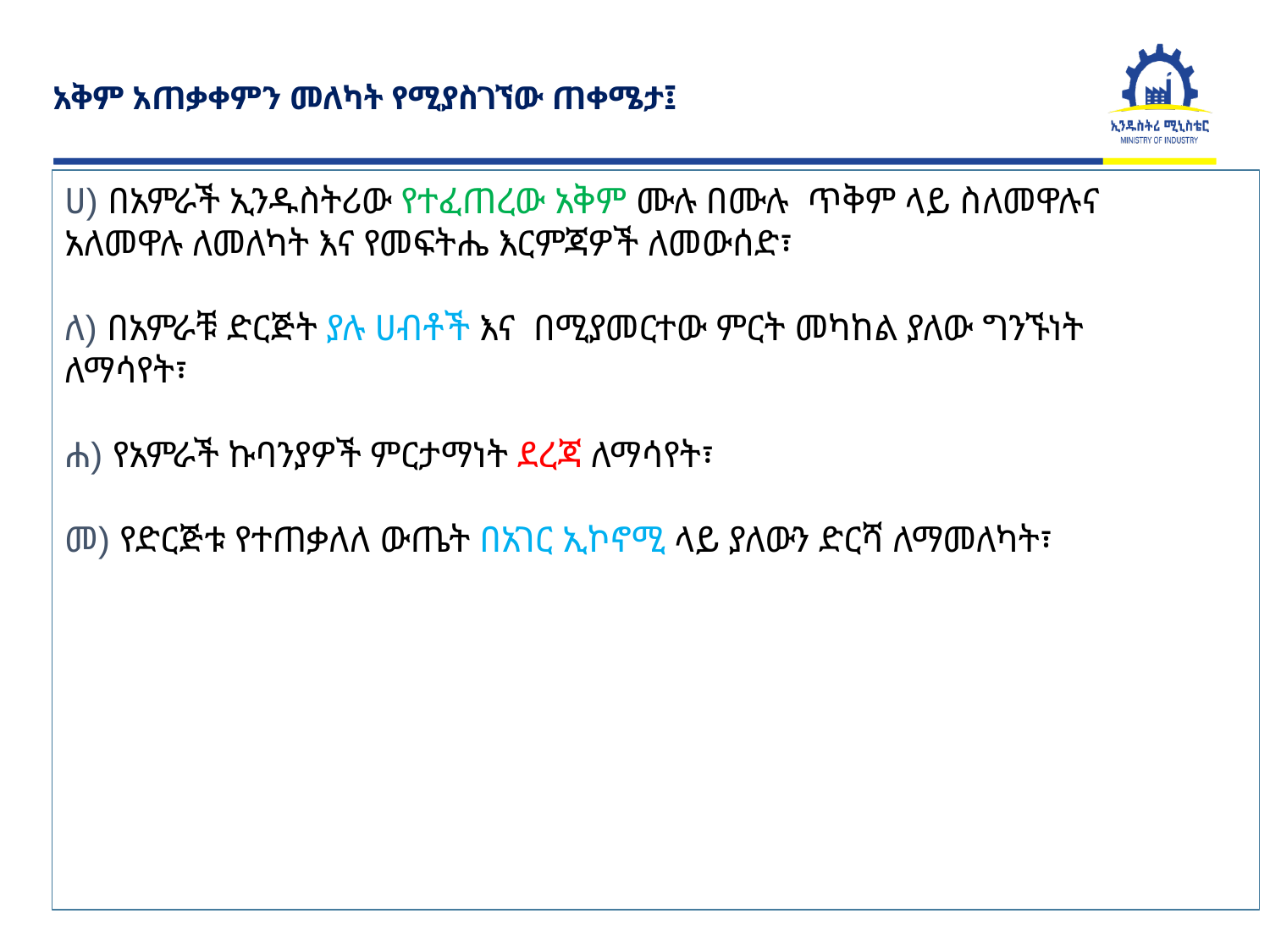

አቅም አጠቃቀምን መለካት የሚያስገኘው ጠቀሜታ፤
ከ

ሀ) በአምራች ኢንዱስትሪው የተፈጠረው አቅም ሙሉ በሙሉ  ጥቅም ላይ ስለመዋሉና አለመዋሉ ለመለካት እና የመፍትሔ እርምጃዎች ለመውሰድ፣

ለ) በአምራቹ ድርጅት ያሉ ሀብቶች እና  በሚያመርተው ምርት መካከል ያለው ግንኙነት ለማሳየት፣

ሐ) የአምራች ኩባንያዎች ምርታማነት ደረጃ ለማሳየት፣

መ) የድርጅቱ የተጠቃለለ ውጤት በአገር ኢኮኖሚ ላይ ያለውን ድርሻ ለማመለካት፣